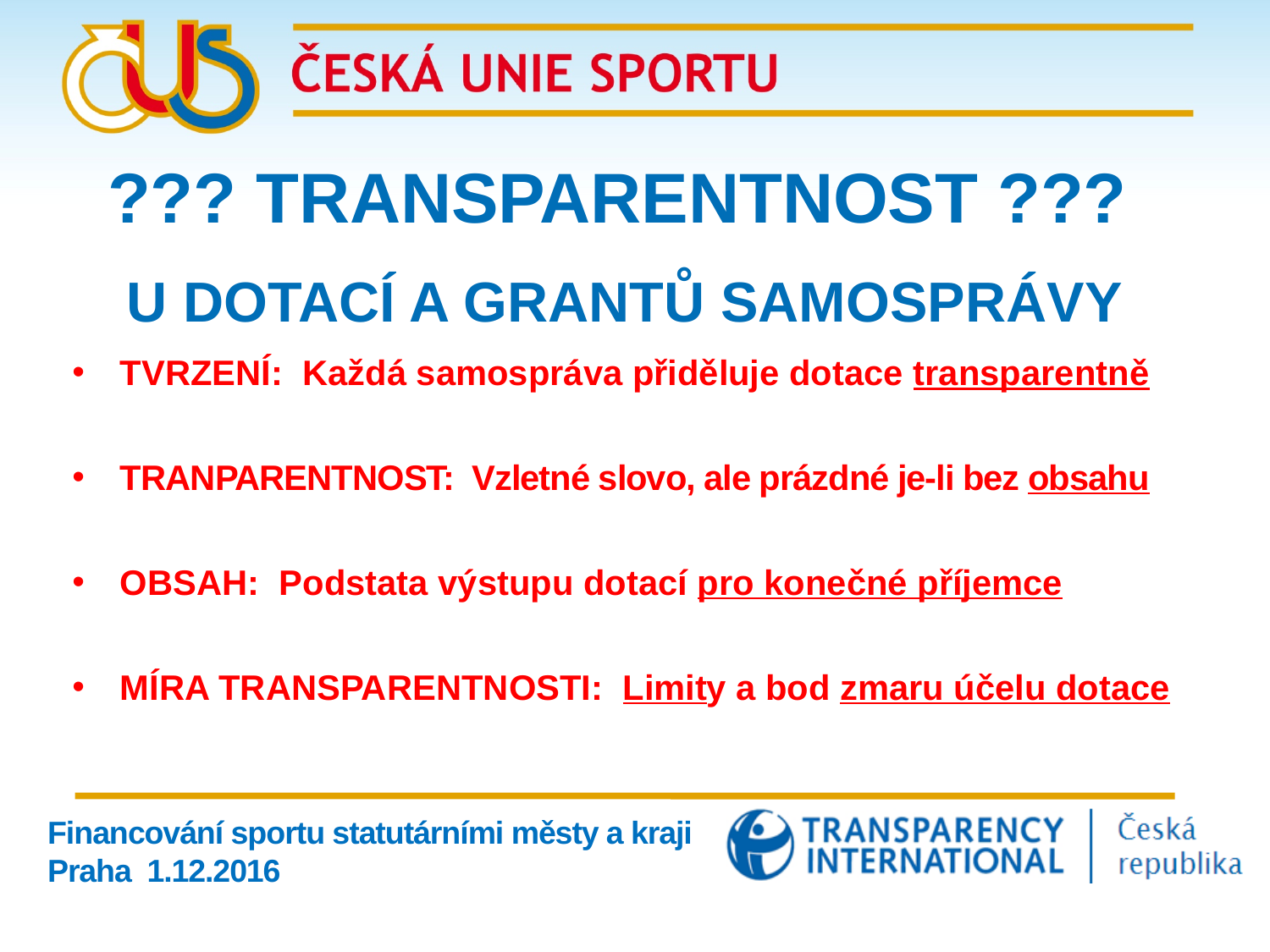

??? TRANSPARENTNOST ???
U DOTACÍ A GRANTŮ SAMOSPRÁVY
TVRZENÍ:  Každá samospráva přiděluje dotace transparentně

TRANPARENTNOST:  Vzletné slovo, ale prázdné je-li bez obsahu

OBSAH:  Podstata výstupu dotací pro konečné příjemce

MÍRA TRANSPARENTNOSTI:  Limity a bod zmaru účelu dotace